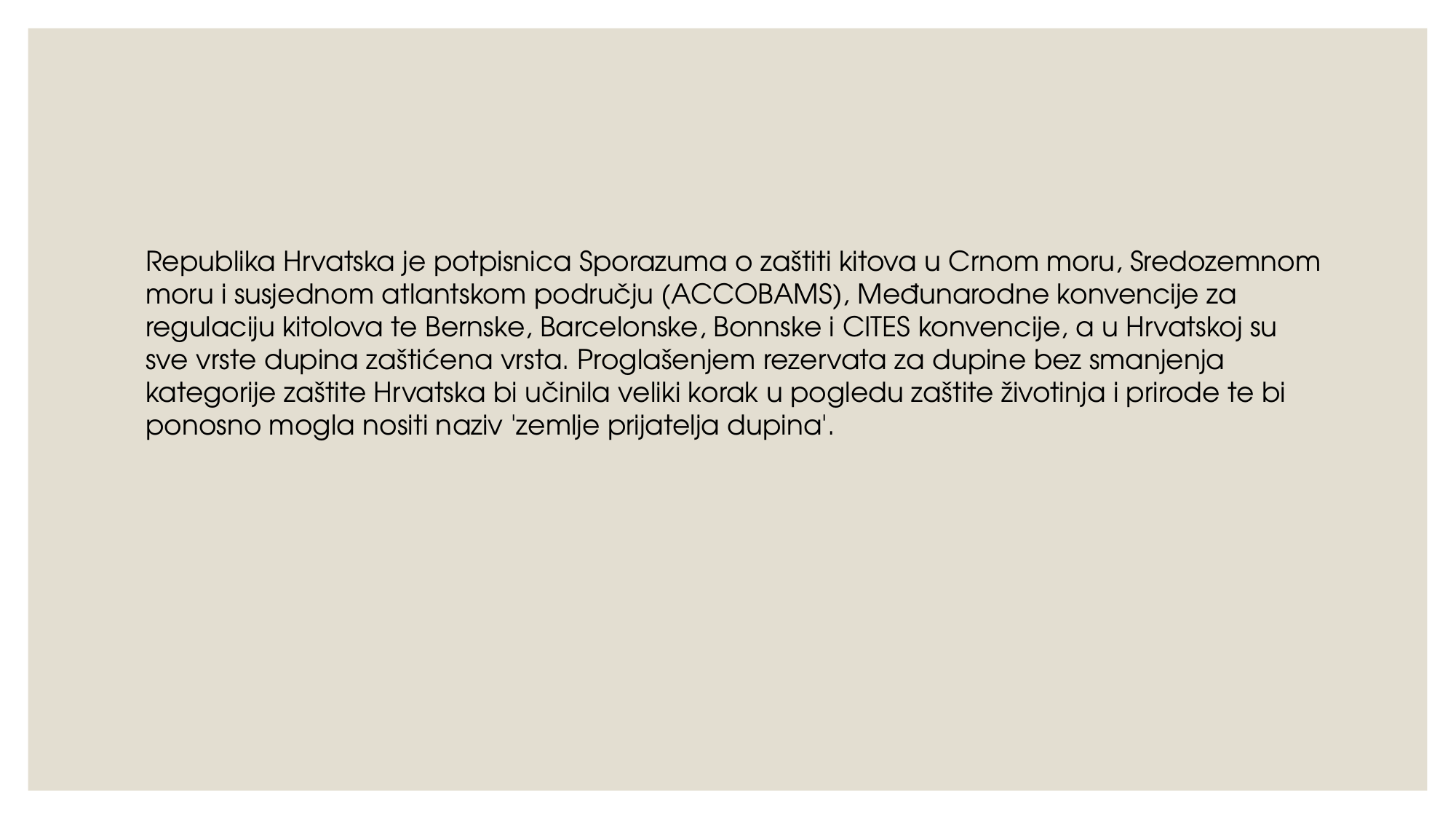

Republika Hrvatska je potpisnica Sporazuma o zaštiti kitova u Crnom moru, Sredozemnom moru i susjednom atlantskom području (ACCOBAMS), Međunarodne konvencije za regulaciju kitolova te Bernske, Barcelonske, Bonnske i CITES konvencije, a u Hrvatskoj su sve vrste dupina zaštićena vrsta. Proglašenjem rezervata za dupine bez smanjenja kategorije zaštite Hrvatska bi učinila veliki korak u pogledu zaštite životinja i prirode te bi ponosno mogla nositi naziv 'zemlje prijatelja dupina'.